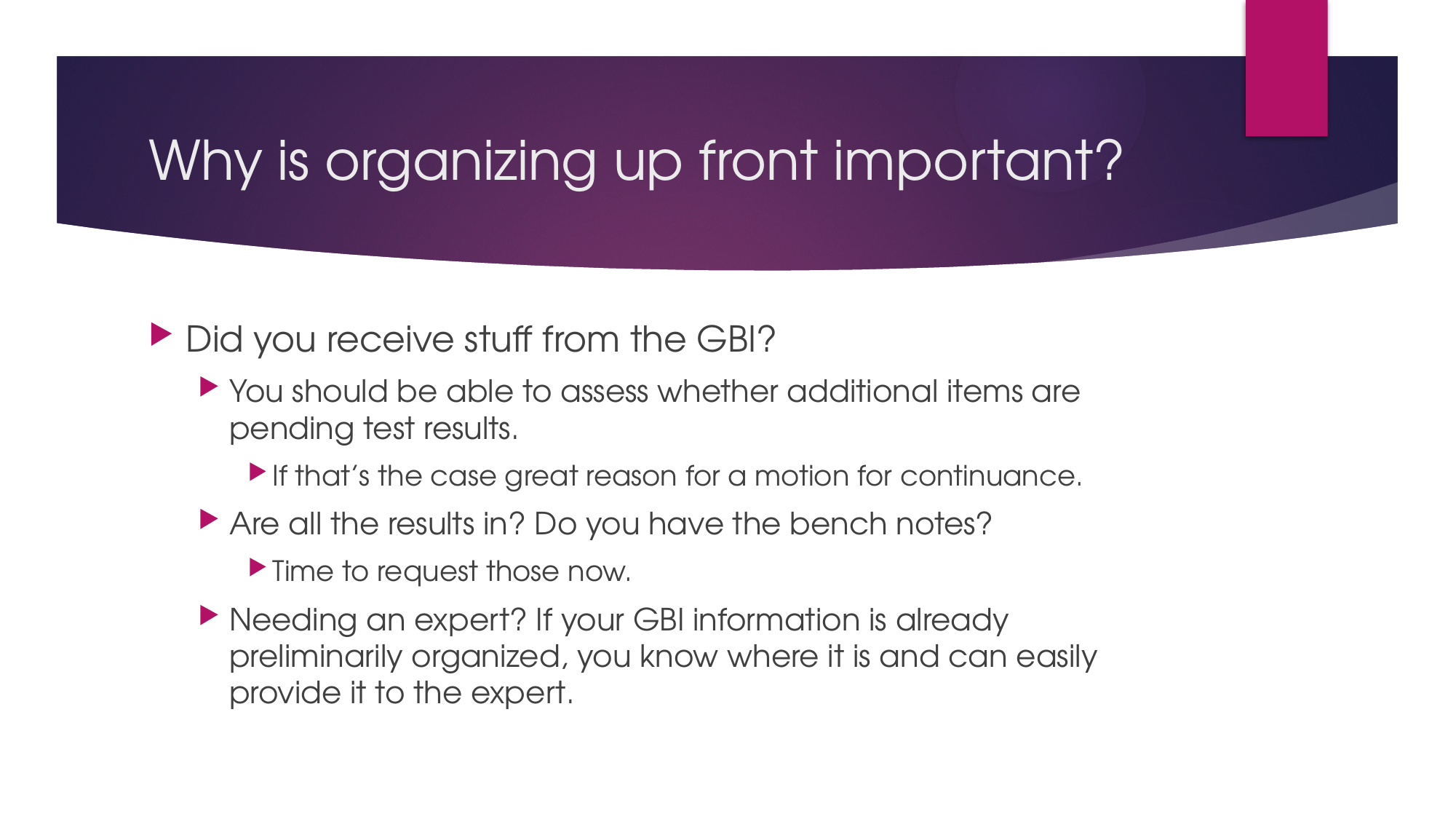

# Why is organizing up front important?
Did you receive stuff from the GBI?
You should be able to assess whether additional items are pending test results.
If that’s the case great reason for a motion for continuance.
Are all the results in? Do you have the bench notes?
Time to request those now.
Needing an expert? If your GBI information is already preliminarily organized, you know where it is and can easily provide it to the expert.